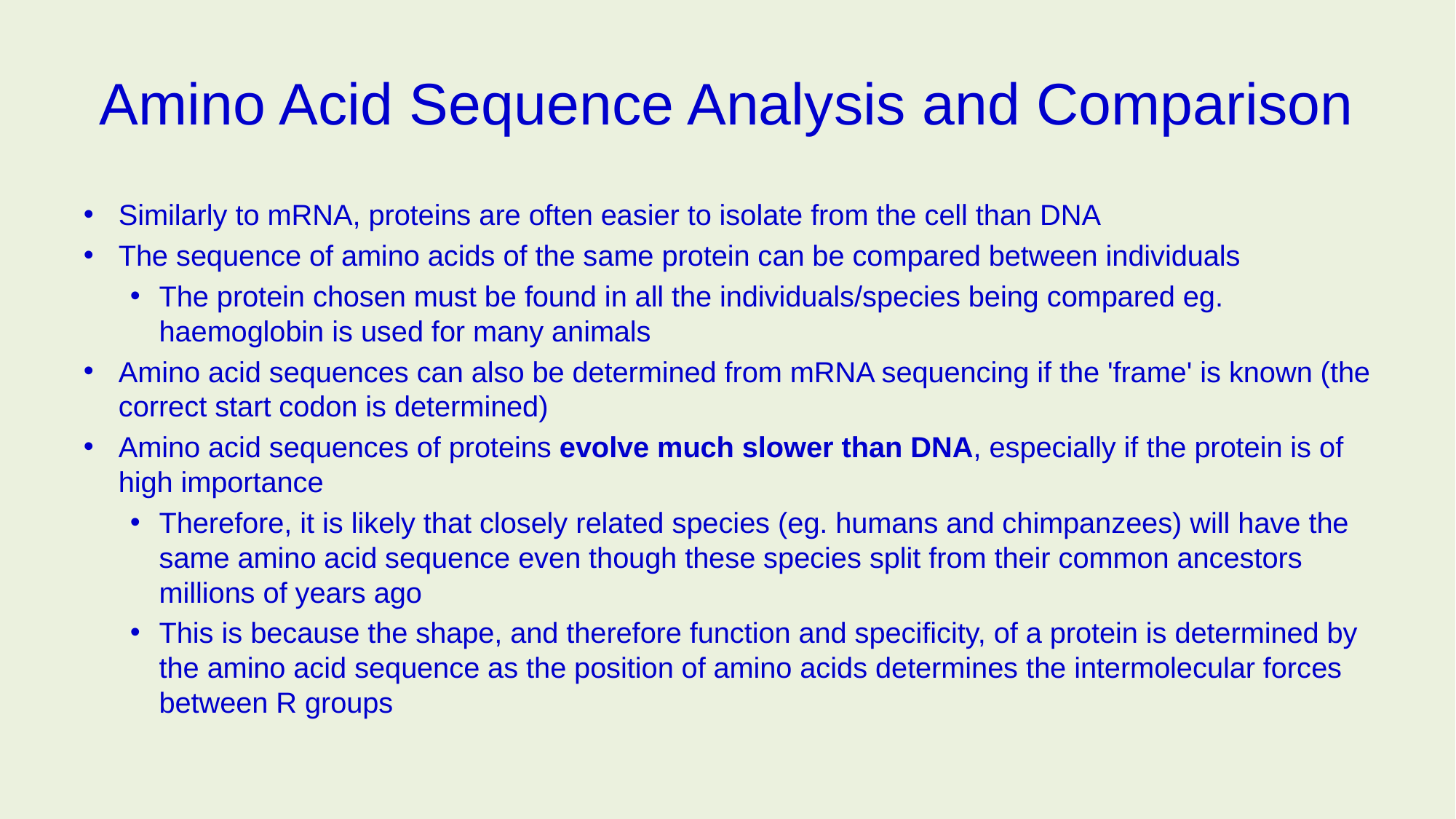

# Amino Acid Sequence Analysis and Comparison
Similarly to mRNA, proteins are often easier to isolate from the cell than DNA
The sequence of amino acids of the same protein can be compared between individuals
The protein chosen must be found in all the individuals/species being compared eg. haemoglobin is used for many animals
Amino acid sequences can also be determined from mRNA sequencing if the 'frame' is known (the correct start codon is determined)
Amino acid sequences of proteins evolve much slower than DNA, especially if the protein is of high importance
Therefore, it is likely that closely related species (eg. humans and chimpanzees) will have the same amino acid sequence even though these species split from their common ancestors millions of years ago
This is because the shape, and therefore function and specificity, of a protein is determined by the amino acid sequence as the position of amino acids determines the intermolecular forces between R groups